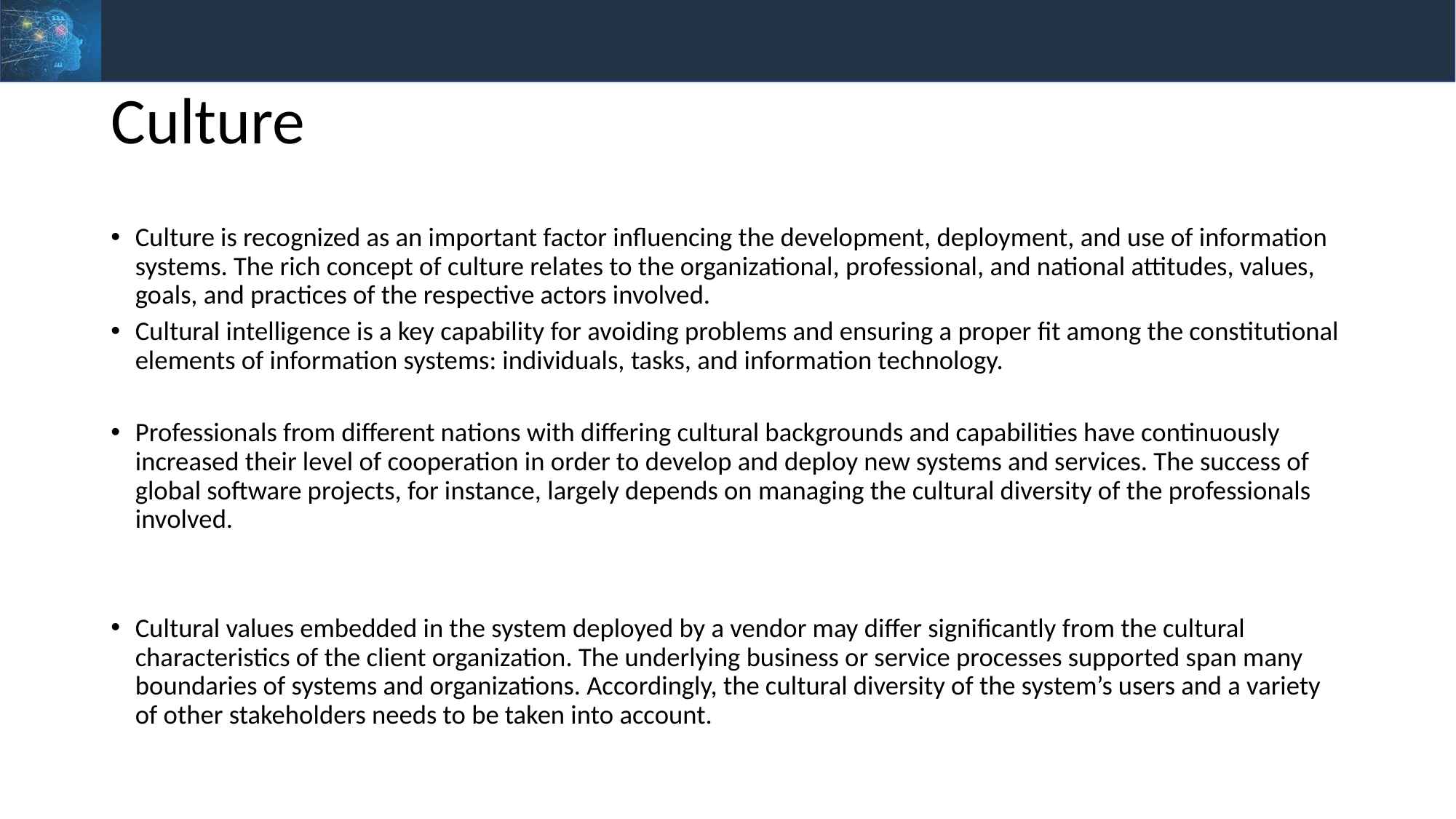

# Culture
Culture is recognized as an important factor influencing the development, deployment, and use of information systems. The rich concept of culture relates to the organizational, professional, and national attitudes, values, goals, and practices of the respective actors involved.
Cultural intelligence is a key capability for avoiding problems and ensuring a proper fit among the constitutional elements of information systems: individuals, tasks, and information technology.

Professionals from different nations with differing cultural backgrounds and capabilities have continuously increased their level of cooperation in order to develop and deploy new systems and services. The success of global software projects, for instance, largely depends on managing the cultural diversity of the professionals involved.

Cultural values embedded in the system deployed by a vendor may differ significantly from the cultural characteristics of the client organization. The underlying business or service processes supported span many boundaries of systems and organizations. Accordingly, the cultural diversity of the system’s users and a variety of other stakeholders needs to be taken into account.